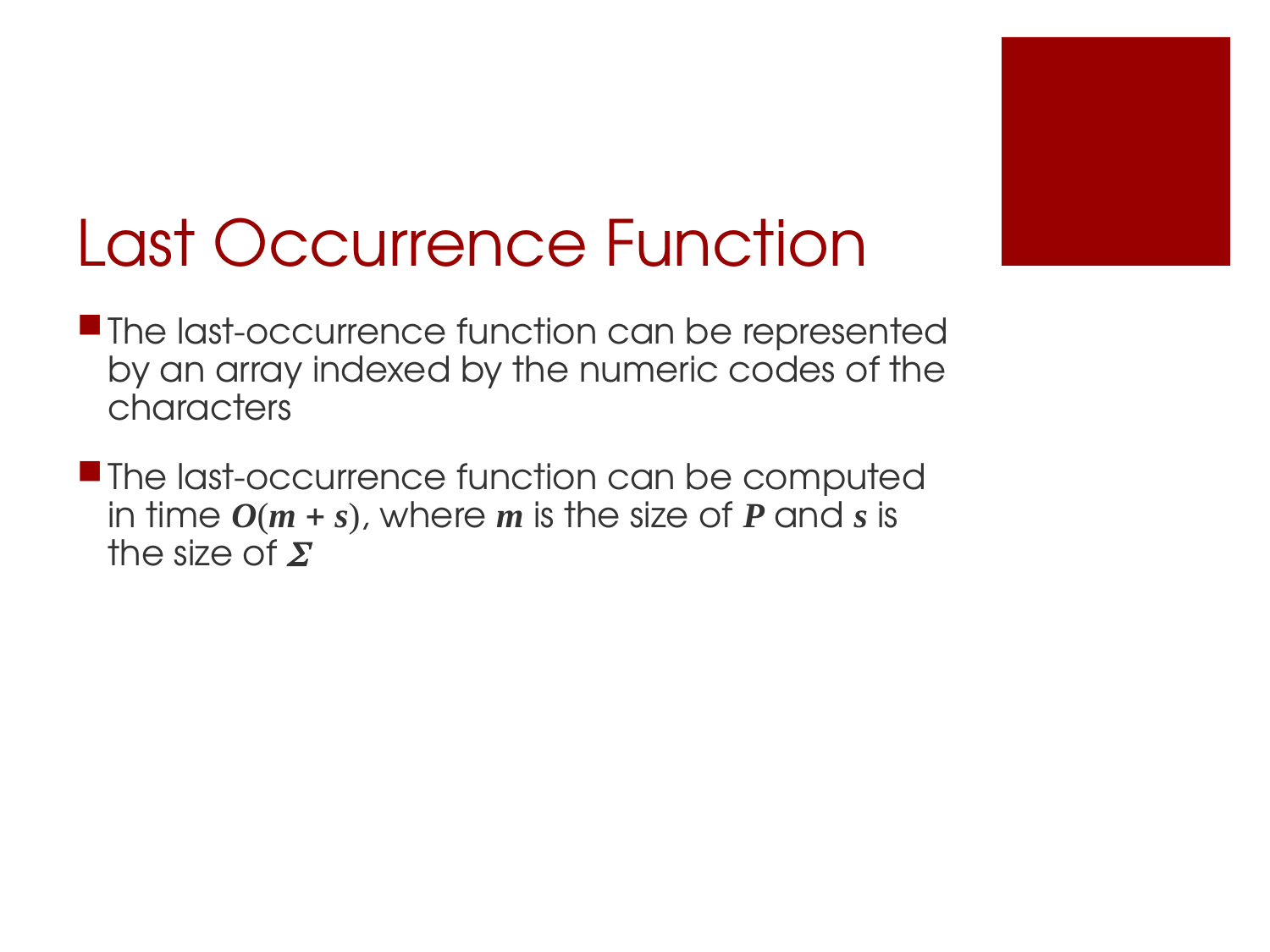

# Last Occurrence Function
The last-occurrence function can be represented by an array indexed by the numeric codes of the characters
The last-occurrence function can be computed in time O(m + s), where m is the size of P and s is the size of Σ